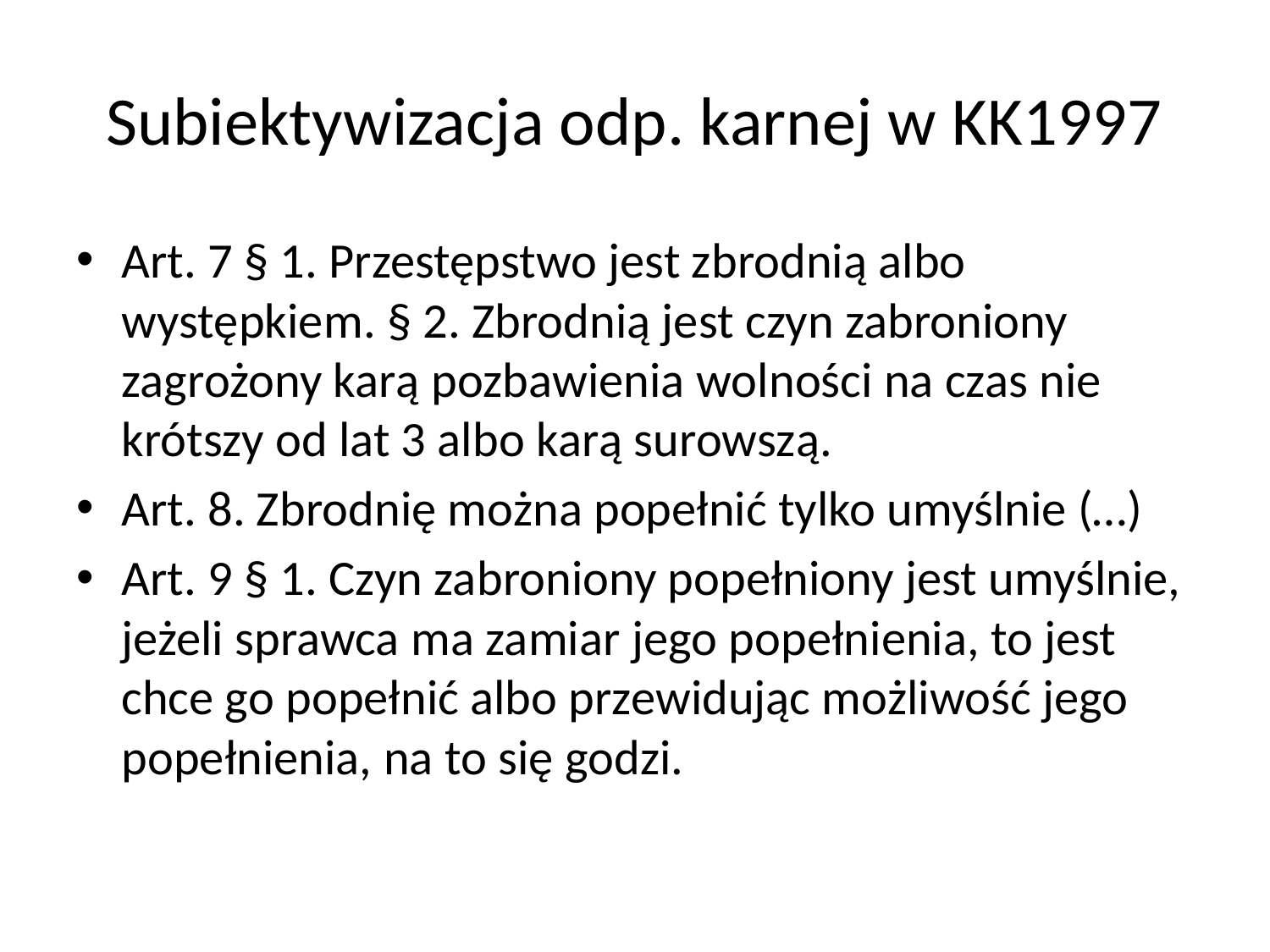

# Subiektywizacja odp. karnej w KK1997
Art. 7 § 1. Przestępstwo jest zbrodnią albo występkiem. § 2. Zbrodnią jest czyn zabroniony zagrożony karą pozbawienia wolności na czas nie krótszy od lat 3 albo karą surowszą.
Art. 8. Zbrodnię można popełnić tylko umyślnie (…)
Art. 9 § 1. Czyn zabroniony popełniony jest umyślnie, jeżeli sprawca ma zamiar jego popełnienia, to jest chce go popełnić albo przewidując możliwość jego popełnienia, na to się godzi.